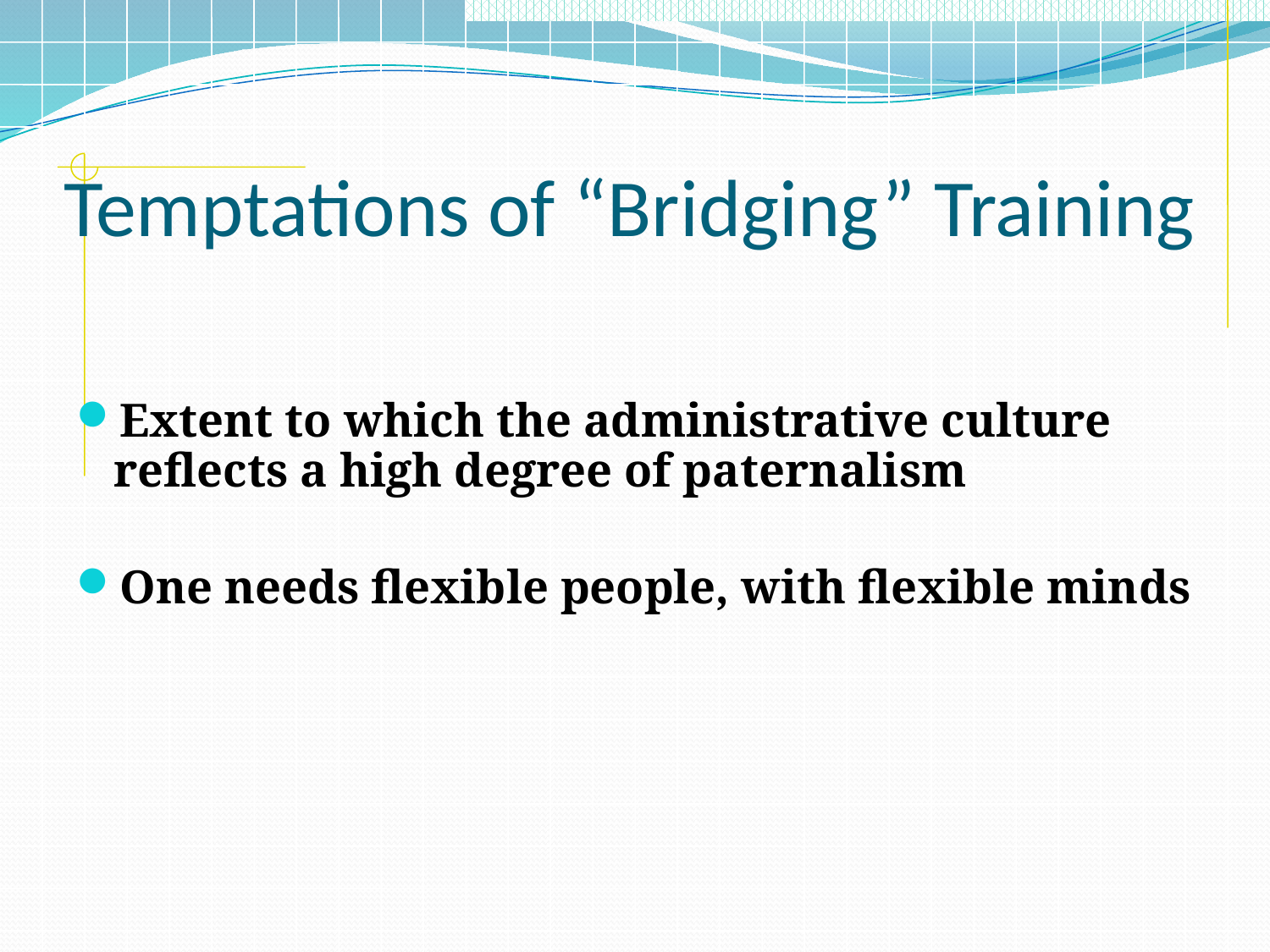

# Temptations of “Bridging” Training

Extent to which the administrative culture reflects a high degree of paternalism

One needs flexible people, with flexible minds